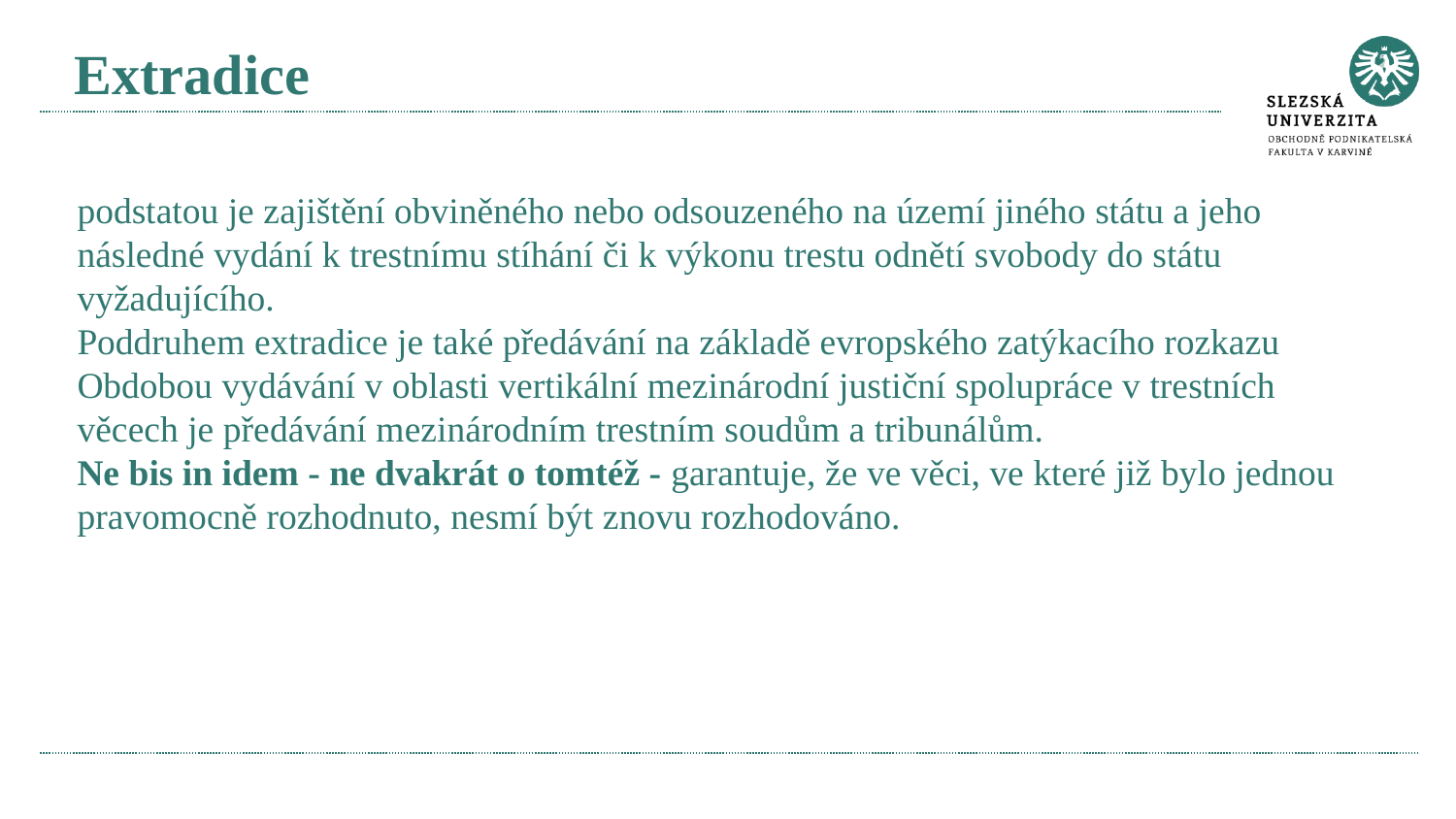

# Extradice
podstatou je zajištění obviněného nebo odsouzeného na území jiného státu a jeho následné vydání k trestnímu stíhání či k výkonu trestu odnětí svobody do státu vyžadujícího.
Poddruhem extradice je také předávání na základě evropského zatýkacího rozkazu
Obdobou vydávání v oblasti vertikální mezinárodní justiční spolupráce v trestních věcech je předávání mezinárodním trestním soudům a tribunálům.
Ne bis in idem - ne dvakrát o tomtéž - garantuje, že ve věci, ve které již bylo jednou pravomocně rozhodnuto, nesmí být znovu rozhodováno.